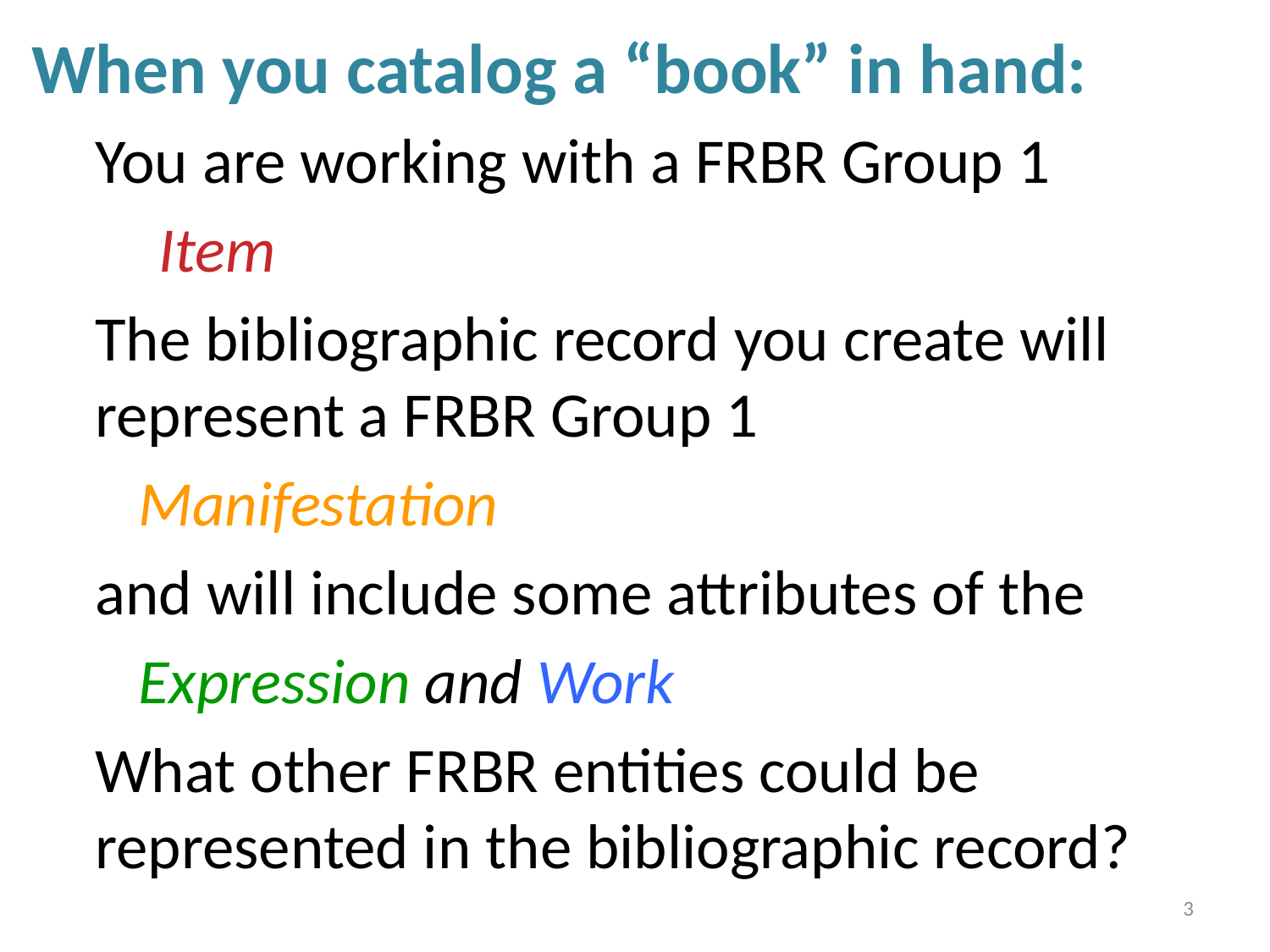

When you catalog a “book” in hand:
You are working with a FRBR Group 1
Item
The bibliographic record you create will represent a FRBR Group 1
   Manifestation
and will include some attributes of the
   Expression and Work
What other FRBR entities could be represented in the bibliographic record?

3